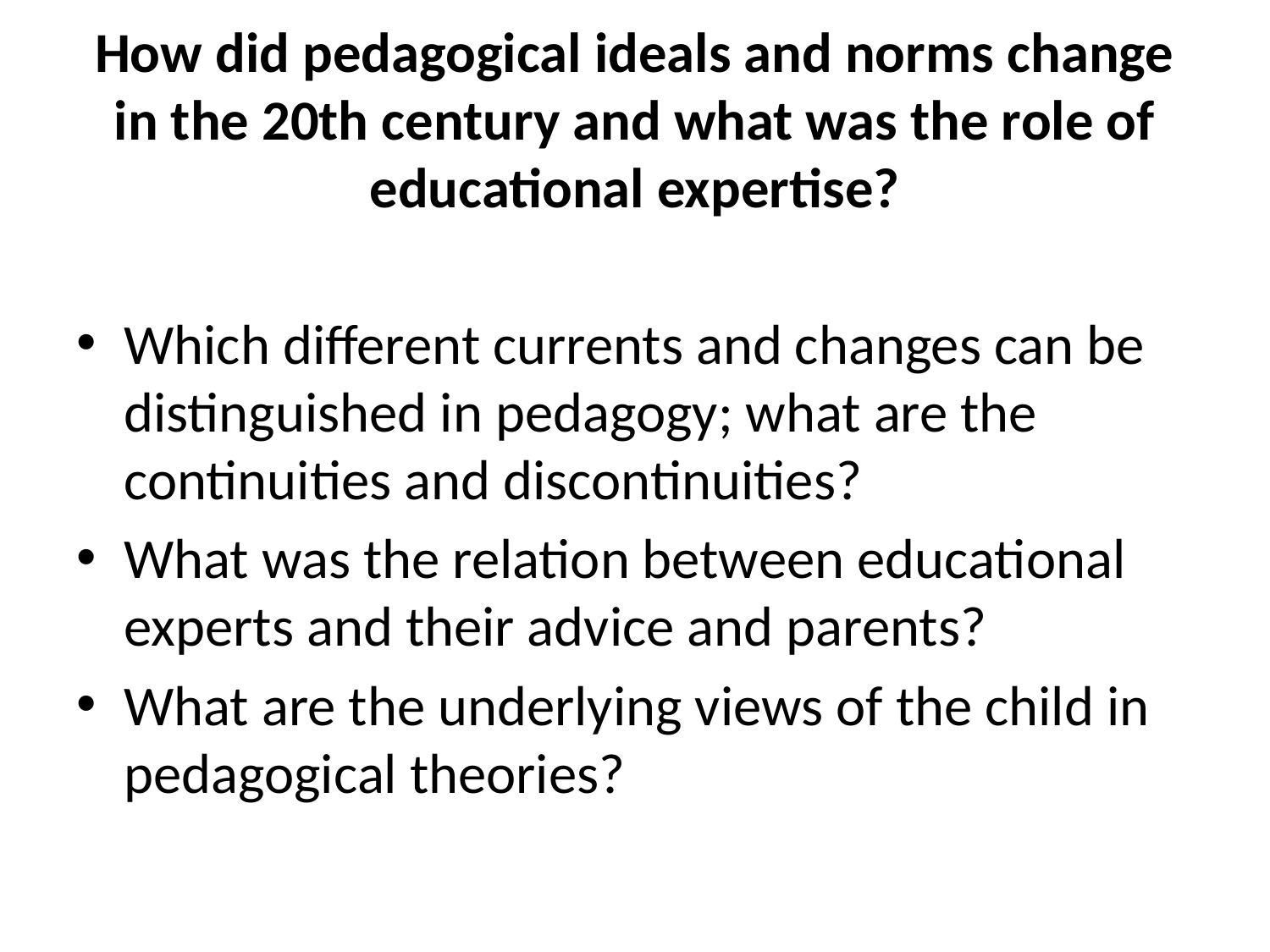

# How did pedagogical ideals and norms change in the 20th century and what was the role of educational expertise?

Which different currents and changes can be distinguished in pedagogy; what are the continuities and discontinuities?
What was the relation between educational experts and their advice and parents?
What are the underlying views of the child in pedagogical theories?